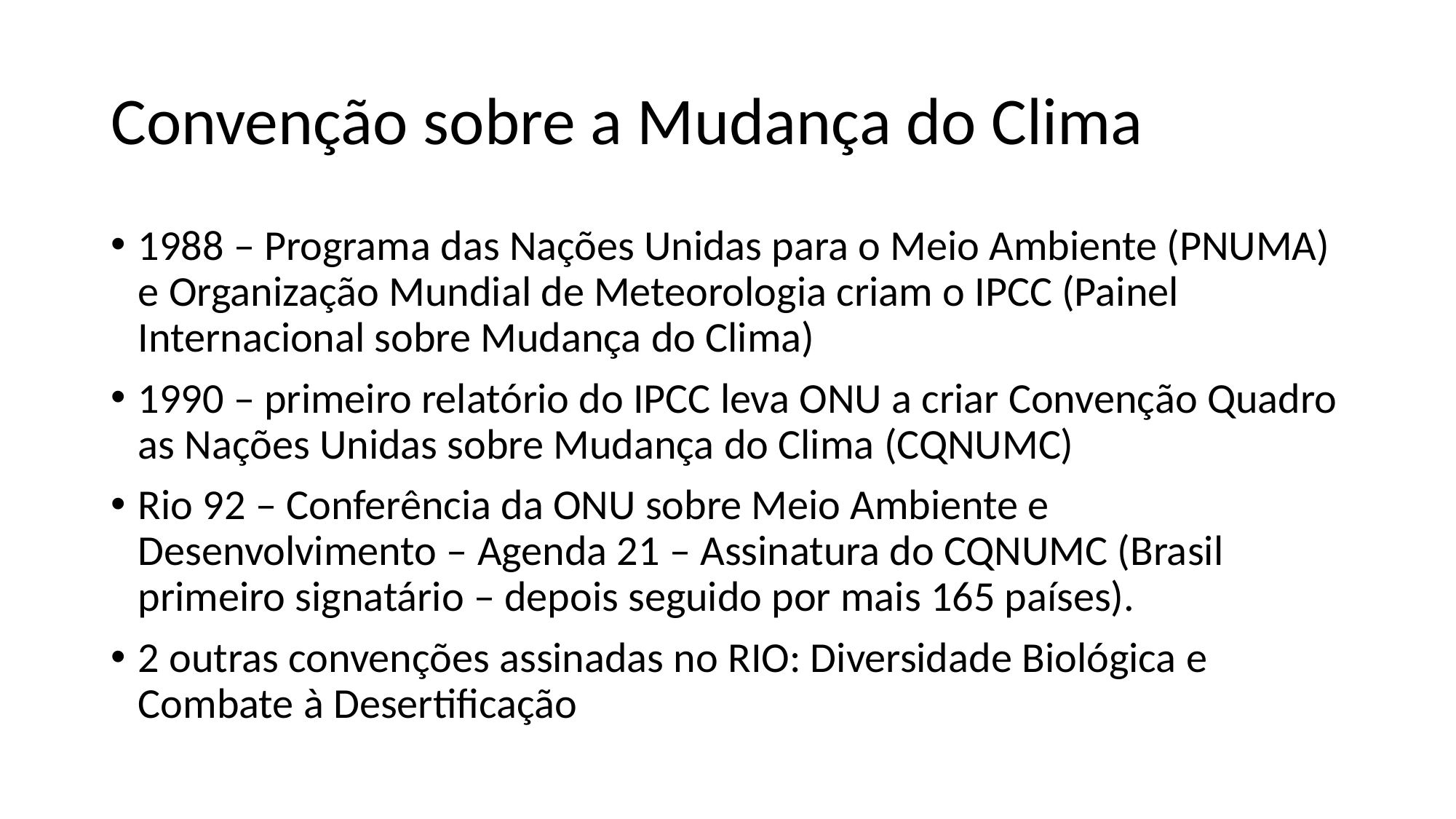

# Convenção sobre a Mudança do Clima
1988 – Programa das Nações Unidas para o Meio Ambiente (PNUMA) e Organização Mundial de Meteorologia criam o IPCC (Painel Internacional sobre Mudança do Clima)
1990 – primeiro relatório do IPCC leva ONU a criar Convenção Quadro as Nações Unidas sobre Mudança do Clima (CQNUMC)
Rio 92 – Conferência da ONU sobre Meio Ambiente e Desenvolvimento – Agenda 21 – Assinatura do CQNUMC (Brasil primeiro signatário – depois seguido por mais 165 países).
2 outras convenções assinadas no RIO: Diversidade Biológica e Combate à Desertificação